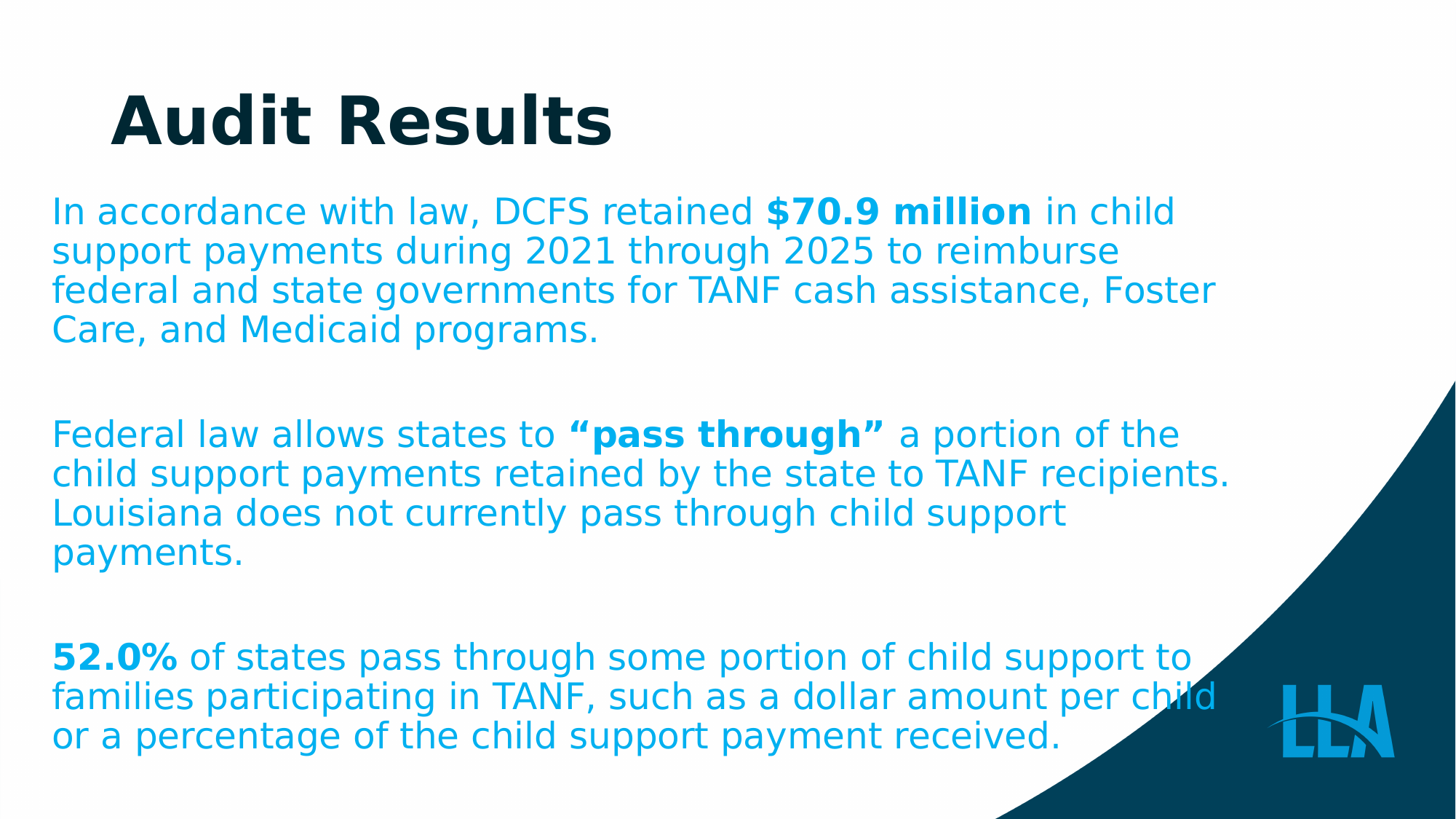

# Audit Results
In accordance with law, DCFS retained $70.9 million in child support payments during 2021 through 2025 to reimburse federal and state governments for TANF cash assistance, Foster Care, and Medicaid programs.

Federal law allows states to “pass through” a portion of the child support payments retained by the state to TANF recipients. Louisiana does not currently pass through child support payments.

52.0% of states pass through some portion of child support to families participating in TANF, such as a dollar amount per child or a percentage of the child support payment received.